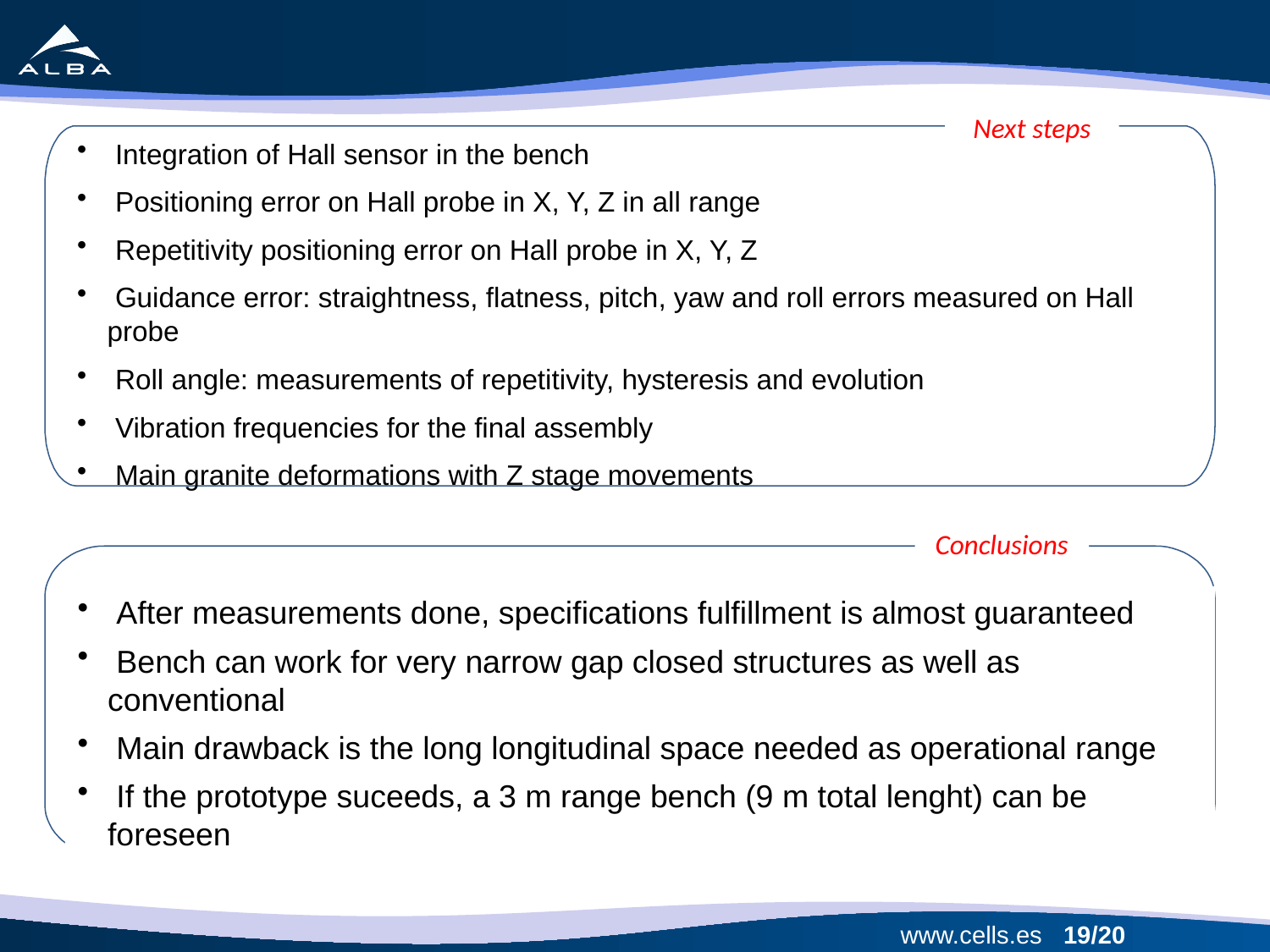

Next steps

 Integration of Hall sensor in the bench
 Positioning error on Hall probe in X, Y, Z in all range
 Repetitivity positioning error on Hall probe in X, Y, Z
 Guidance error: straightness, flatness, pitch, yaw and roll errors measured on Hall probe
 Roll angle: measurements of repetitivity, hysteresis and evolution
 Vibration frequencies for the final assembly
 Main granite deformations with Z stage movements
Conclusions

 After measurements done, specifications fulfillment is almost guaranteed
 Bench can work for very narrow gap closed structures as well as conventional
 Main drawback is the long longitudinal space needed as operational range
 If the prototype suceeds, a 3 m range bench (9 m total lenght) can be foreseen